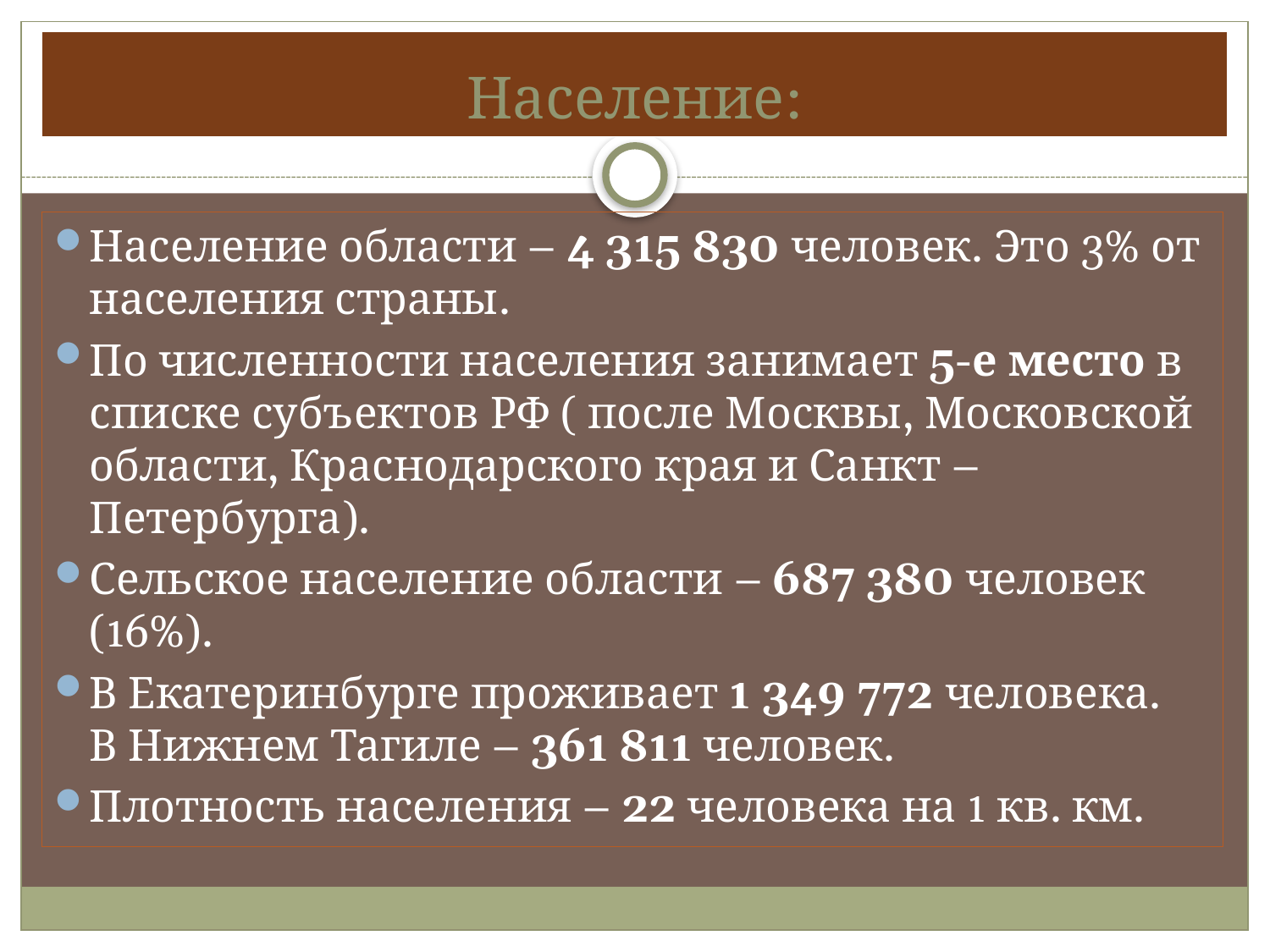

# Население:
Население области – 4 315 830 человек. Это 3% от населения страны.
По численности населения занимает 5-е место в списке субъектов РФ ( после Москвы, Московской области, Краснодарского края и Санкт – Петербурга).
Сельское население области – 687 380 человек  (16%).
В Екатеринбурге проживает 1 349 772 человека.  В Нижнем Тагиле – 361 811 человек.
Плотность населения – 22 человека на 1 кв. км.